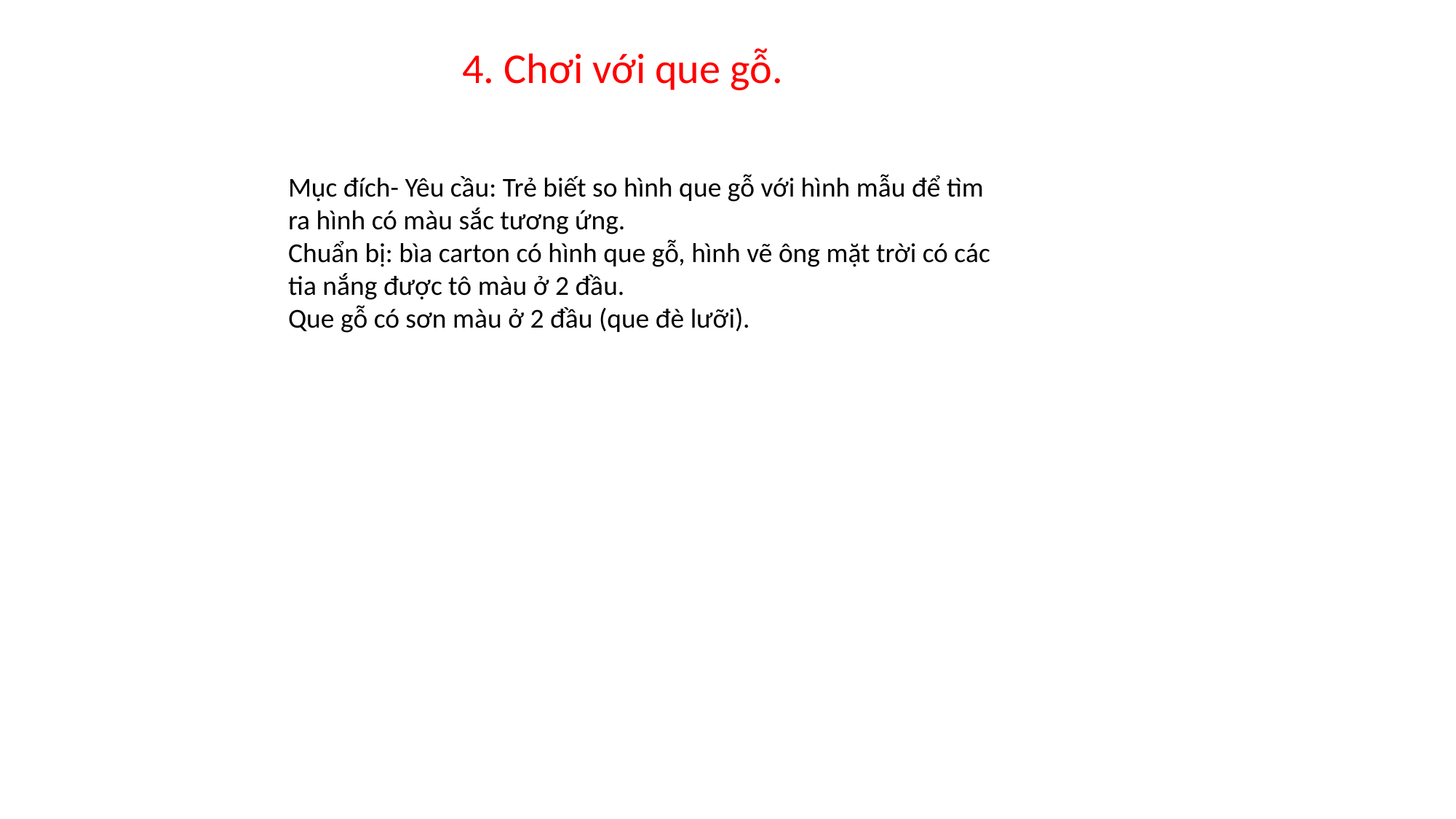

4. Chơi với que gỗ.
Mục đích- Yêu cầu: Trẻ biết so hình que gỗ với hình mẫu để tìm ra hình có màu sắc tương ứng.
Chuẩn bị: bìa carton có hình que gỗ, hình vẽ ông mặt trời có các tia nắng được tô màu ở 2 đầu.
Que gỗ có sơn màu ở 2 đầu (que đè lưỡi).